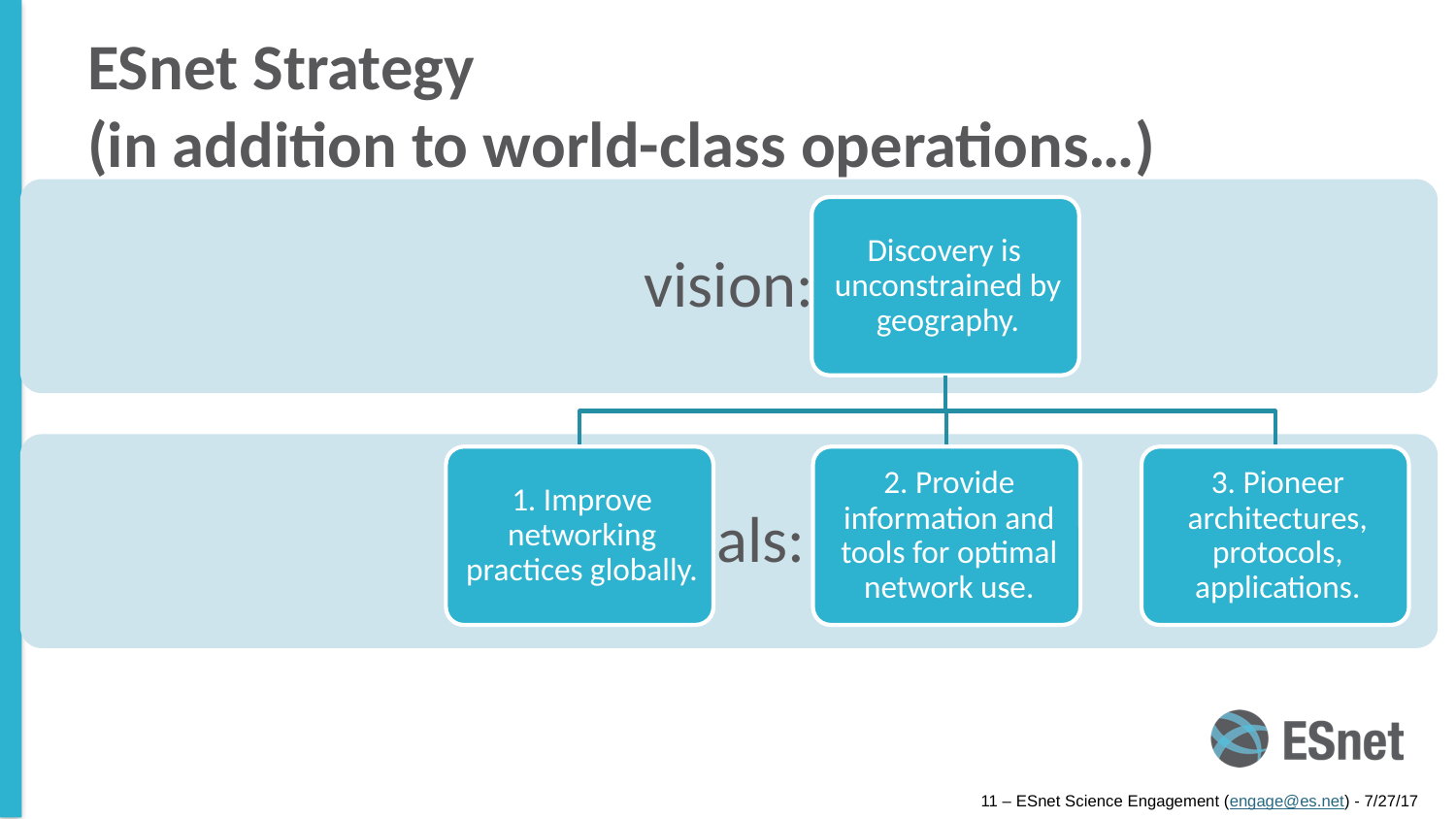

# ESnet Strategy (in addition to world-class operations…)
goals:
vision:
Discovery is  unconstrained by geography.
1. Improve networking practices globally.
2. Provide information and tools for optimal network use.
3. Pioneer architectures, protocols, applications.
11 – ESnet Science Engagement (engage@es.net) - 7/27/17